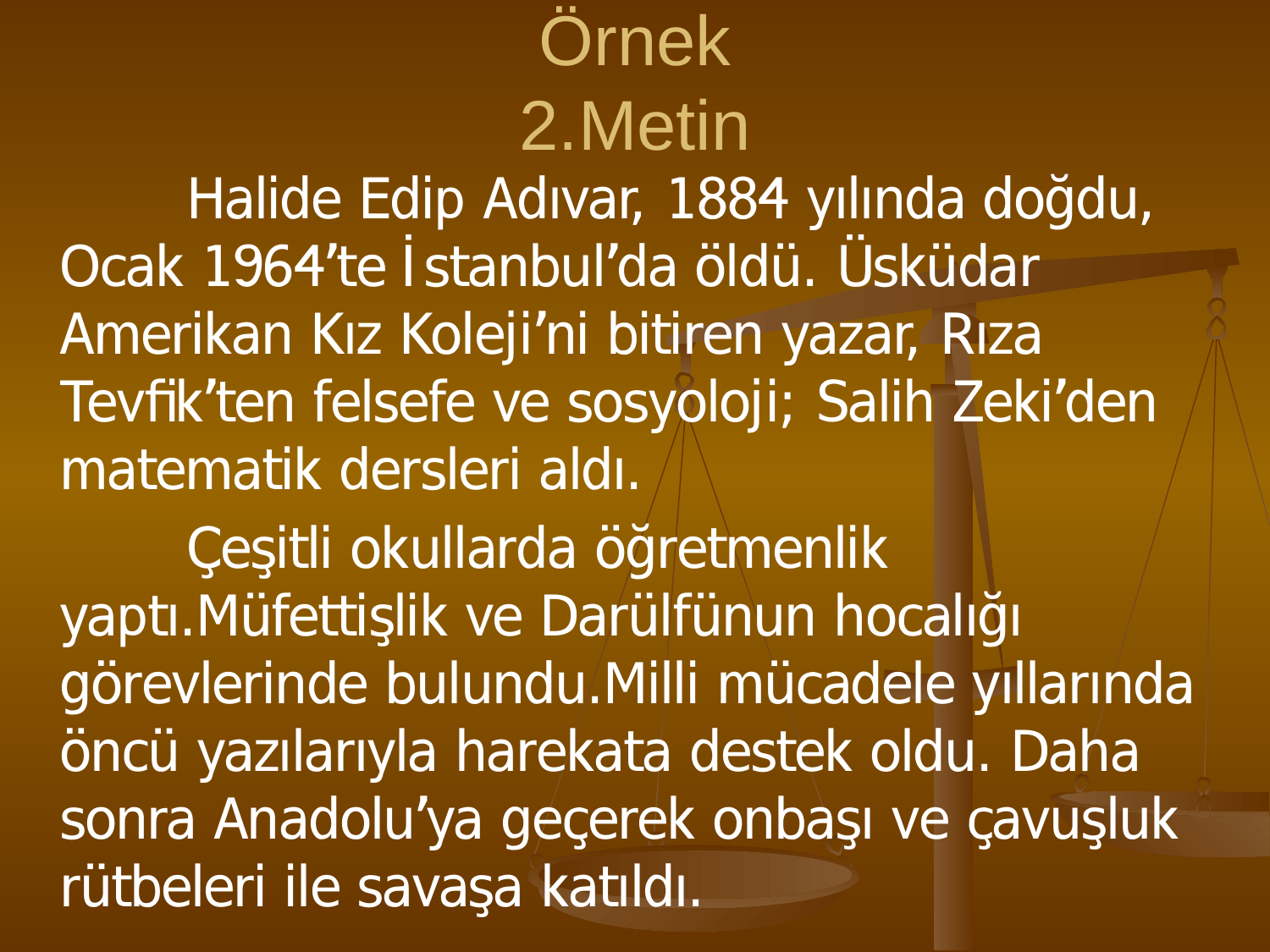

# Örnek 2.Metin
		Halide Edip Adıvar, 1884 yılında doğdu, Ocak 1964’te İstanbul’da öldü. Üsküdar Amerikan Kız Koleji’ni bitiren yazar, Rıza Tevfik’ten felsefe ve sosyoloji; Salih Zeki’den matematik dersleri aldı.
		Çeşitli okullarda öğretmenlik yaptı.Müfettişlik ve Darülfünun hocalığı görevlerinde bulundu.Milli mücadele yıllarında öncü yazılarıyla harekata destek oldu. Daha sonra Anadolu’ya geçerek onbaşı ve çavuşluk rütbeleri ile savaşa katıldı.